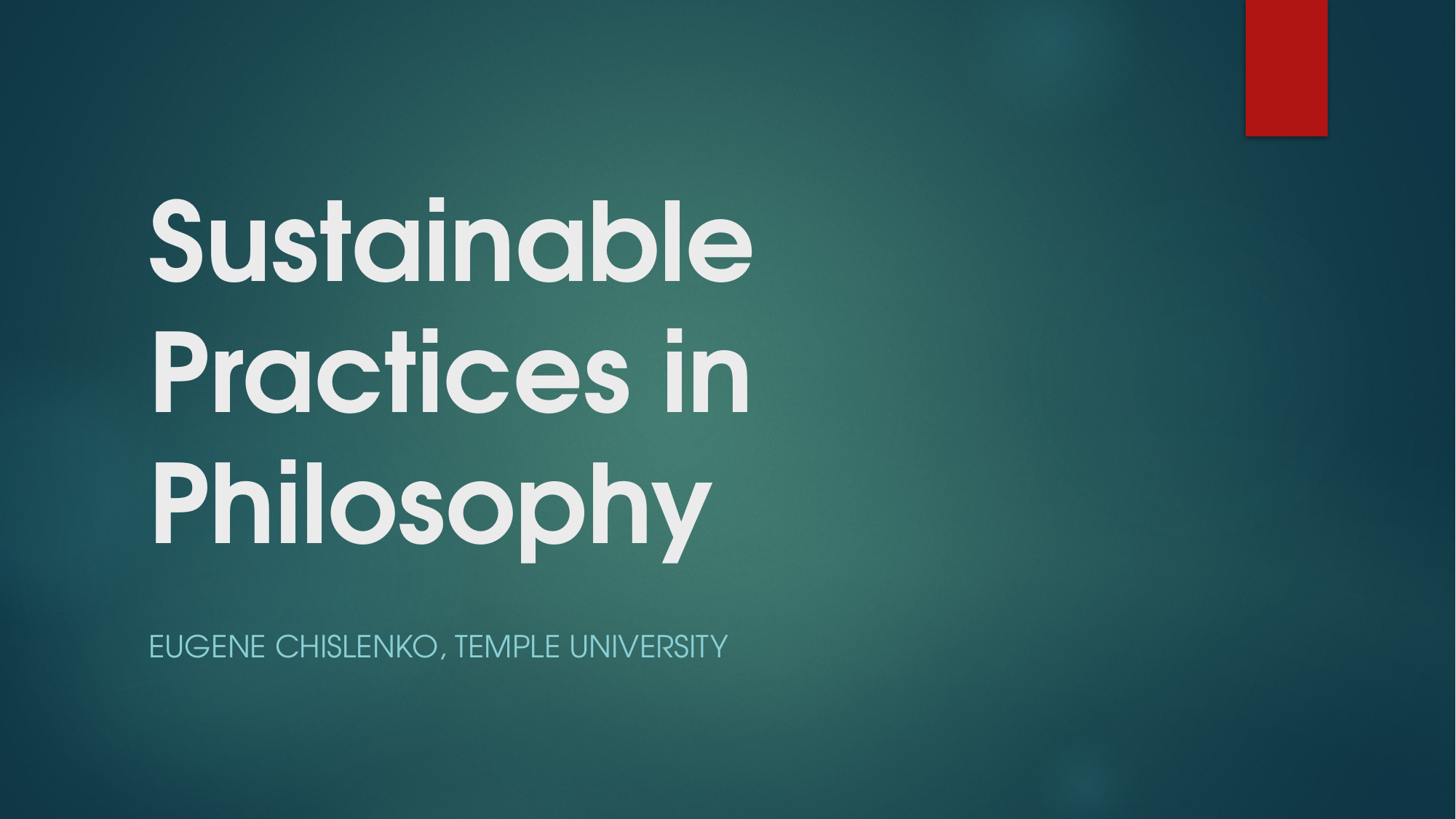

# Sustainable Practices in Philosophy

Eugene Chislenko, temple University